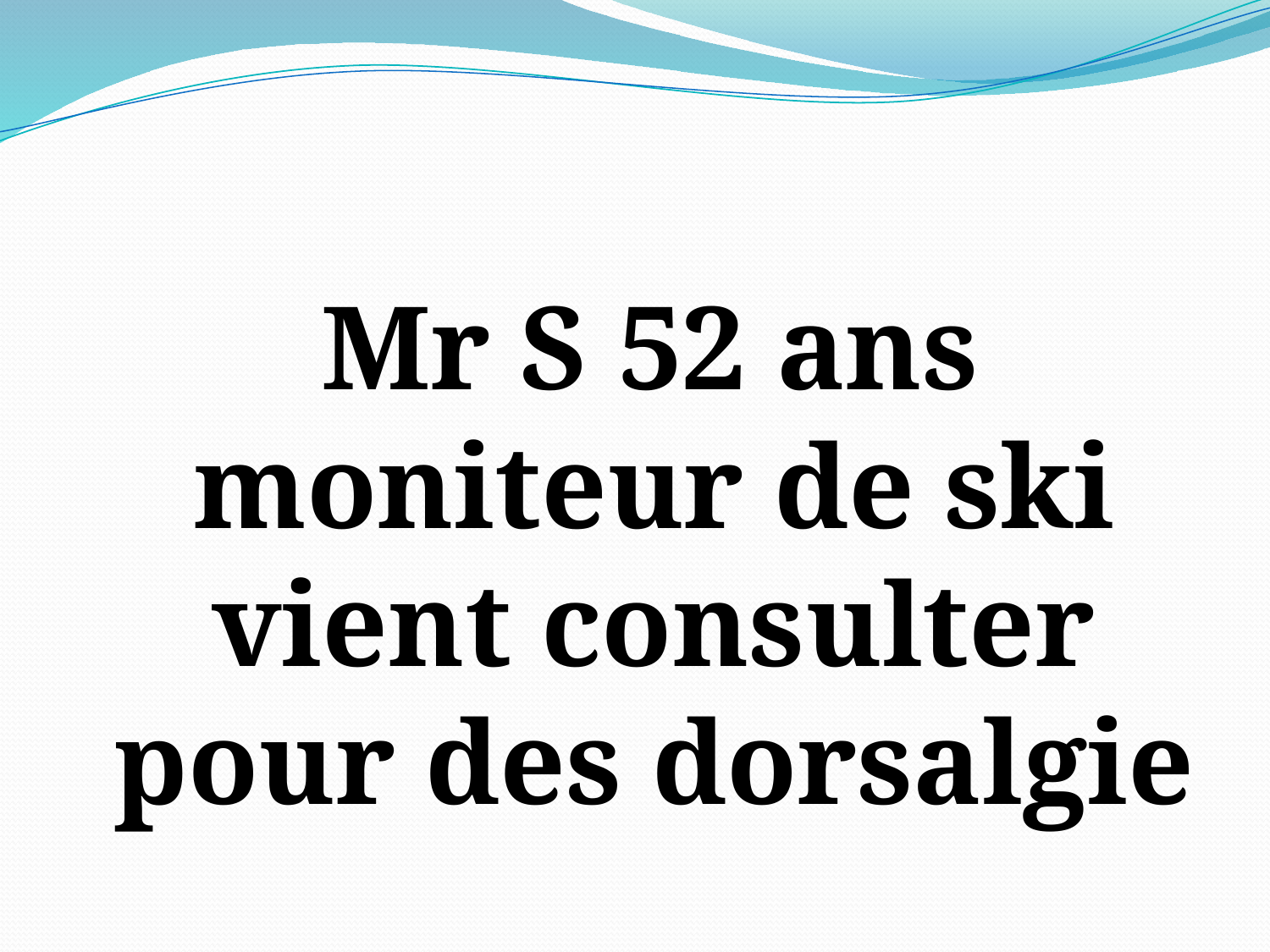

#
 Mr S 52 ans moniteur de ski vient consulter pour des dorsalgie